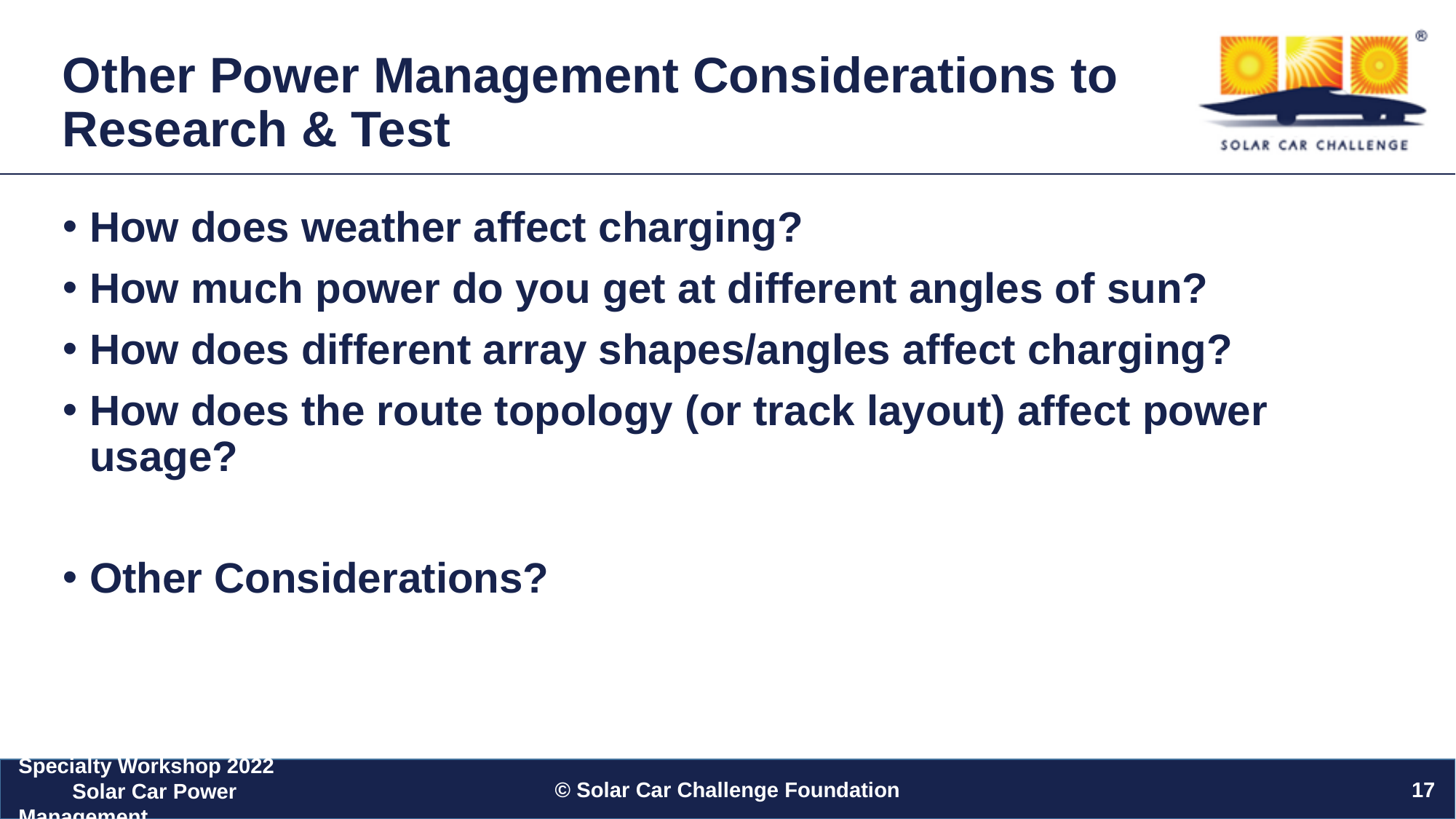

# Other Power Management Considerations to Research & Test
How does weather affect charging?
How much power do you get at different angles of sun?
How does different array shapes/angles affect charging?
How does the route topology (or track layout) affect power usage?

Other Considerations?
© Solar Car Challenge Foundation
17
Specialty Workshop 2022                         Solar Car Power Management